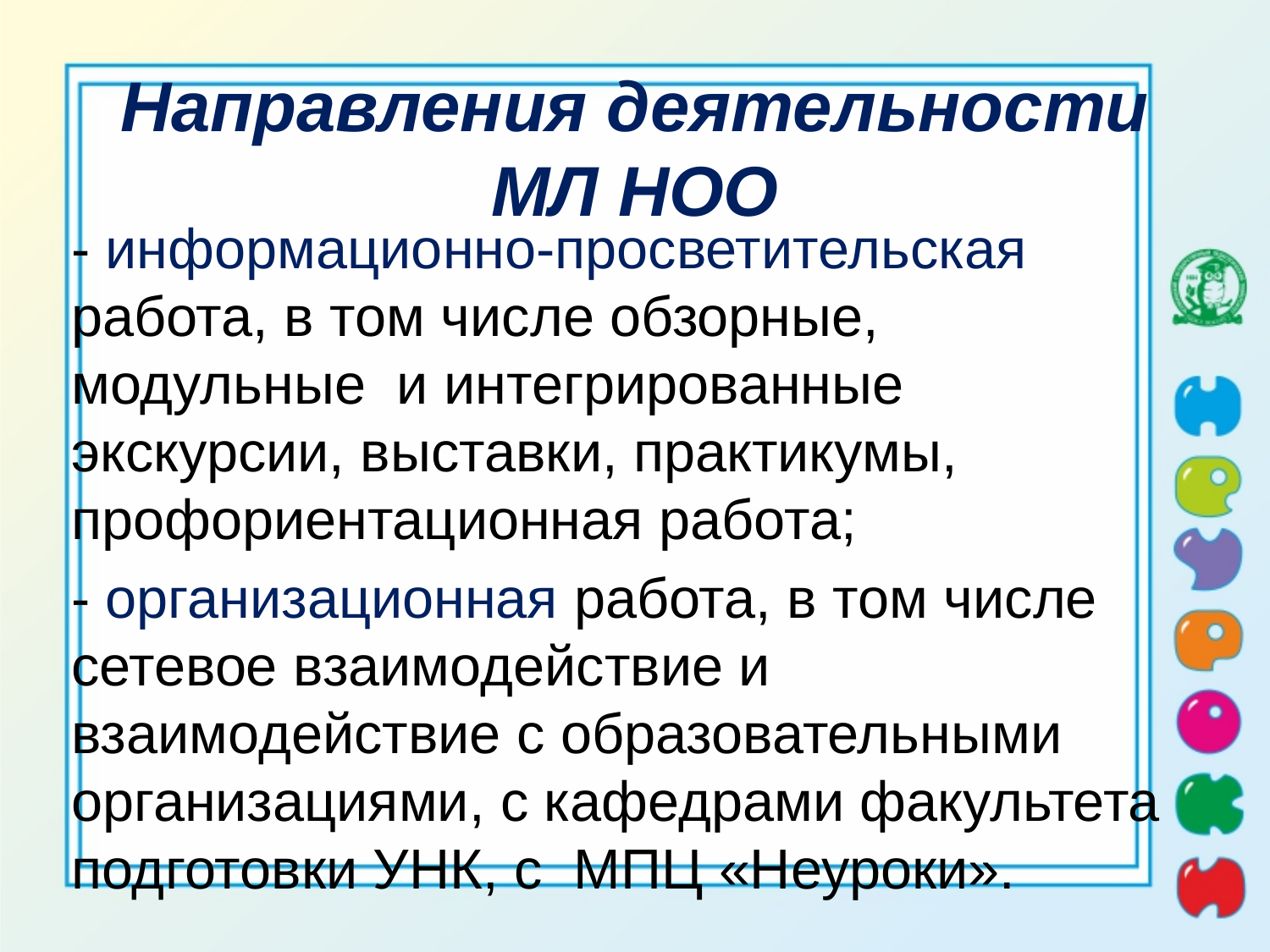

# Направления деятельности МЛ НОО
- информационно-просветительская работа, в том числе обзорные, модульные  и интегрированные экскурсии, выставки, практикумы,  профориентационная работа;
- организационная работа, в том числе сетевое взаимодействие и взаимодействие с образовательными организациями, с кафедрами факультета подготовки УНК, с  МПЦ «Неуроки».